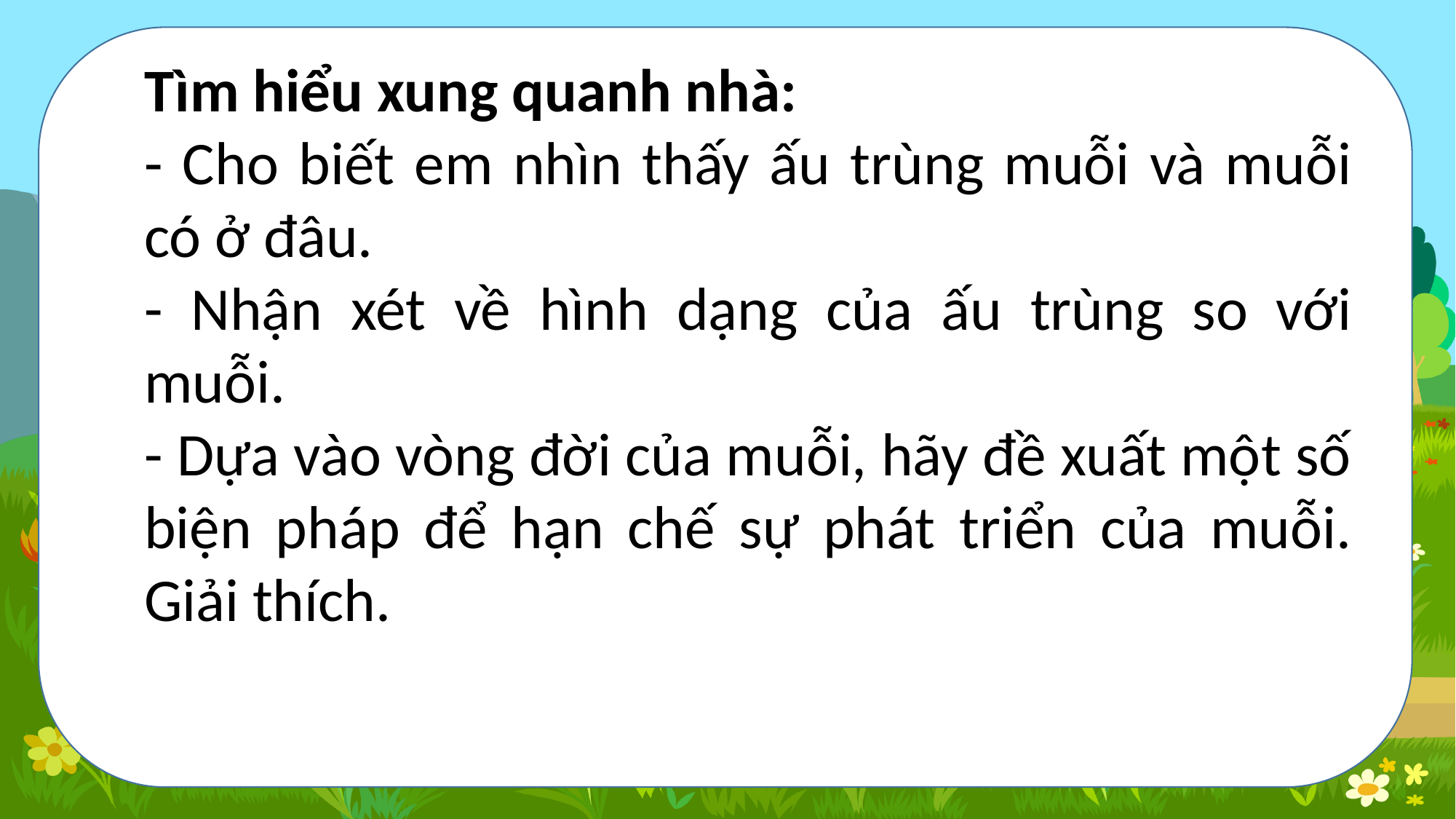

Tìm hiểu xung quanh nhà:
- Cho biết em nhìn thấy ấu trùng muỗi và muỗi có ở đâu.
- Nhận xét về hình dạng của ấu trùng so với muỗi.
- Dựa vào vòng đời của muỗi, hãy đề xuất một số biện pháp để hạn chế sự phát triển của muỗi. Giải thích.